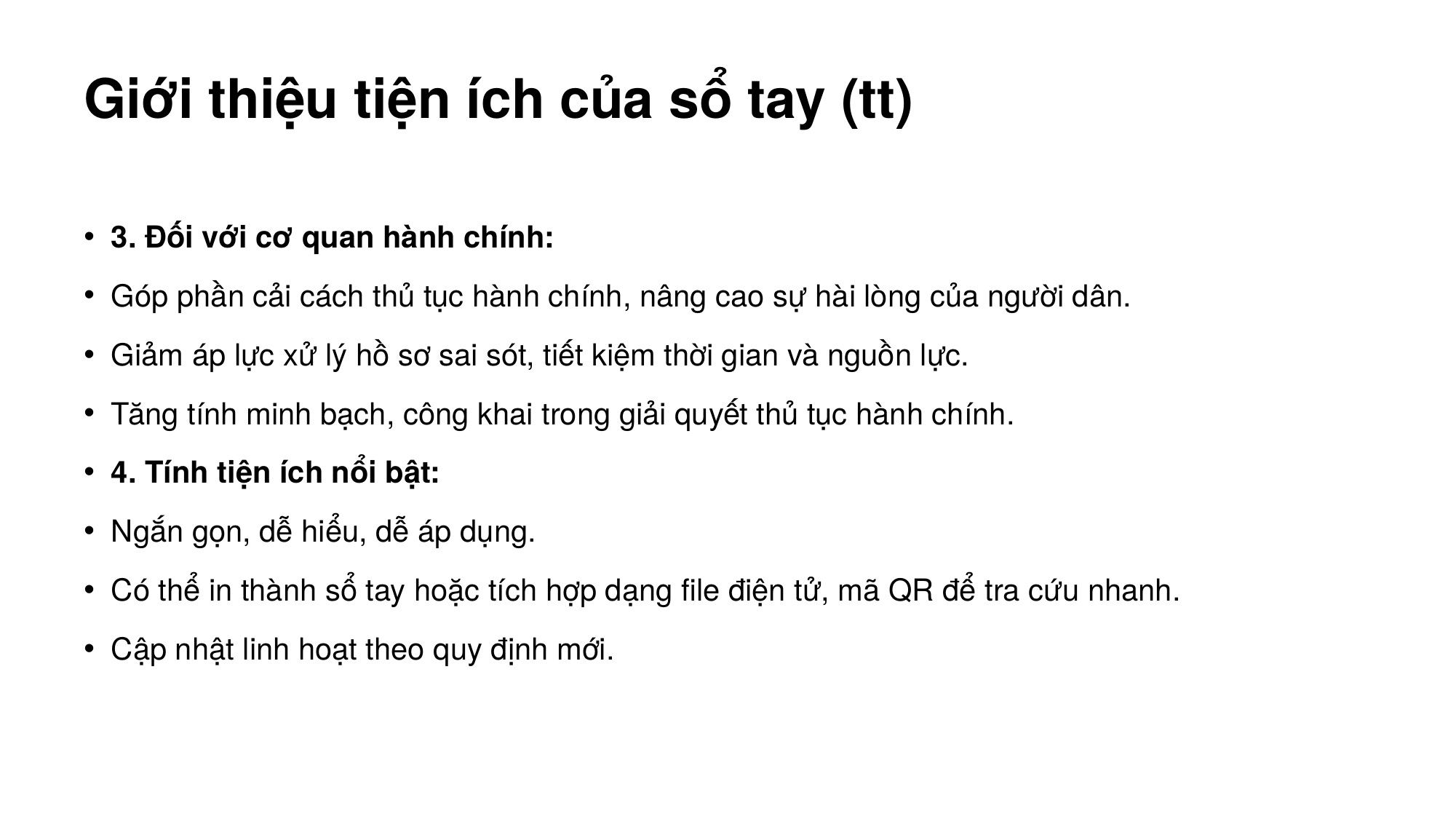

# Giới thiệu tiện ích của sổ tay (tt)
3. Đối với cơ quan hành chính:
Góp phần cải cách thủ tục hành chính, nâng cao sự hài lòng của người dân.
Giảm áp lực xử lý hồ sơ sai sót, tiết kiệm thời gian và nguồn lực.
Tăng tính minh bạch, công khai trong giải quyết thủ tục hành chính.
4. Tính tiện ích nổi bật:
Ngắn gọn, dễ hiểu, dễ áp dụng.
Có thể in thành sổ tay hoặc tích hợp dạng file điện tử, mã QR để tra cứu nhanh.
Cập nhật linh hoạt theo quy định mới.